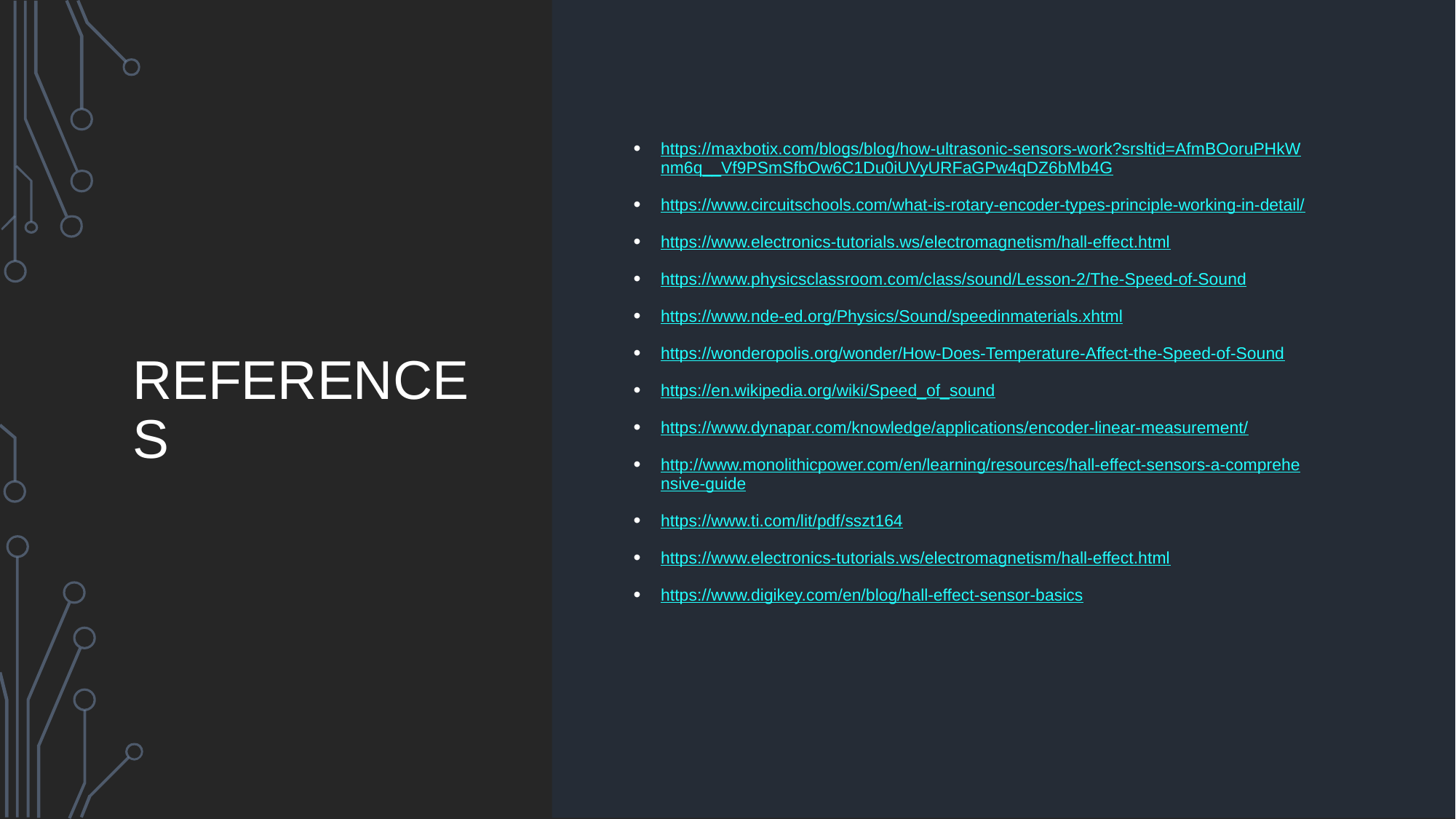

# References
https://maxbotix.com/blogs/blog/how-ultrasonic-sensors-work?srsltid=AfmBOoruPHkWnm6q__Vf9PSmSfbOw6C1Du0iUVyURFaGPw4qDZ6bMb4G
https://www.circuitschools.com/what-is-rotary-encoder-types-principle-working-in-detail/
https://www.electronics-tutorials.ws/electromagnetism/hall-effect.html
https://www.physicsclassroom.com/class/sound/Lesson-2/The-Speed-of-Sound
https://www.nde-ed.org/Physics/Sound/speedinmaterials.xhtml
https://wonderopolis.org/wonder/How-Does-Temperature-Affect-the-Speed-of-Sound
https://en.wikipedia.org/wiki/Speed_of_sound
https://www.dynapar.com/knowledge/applications/encoder-linear-measurement/
http://www.monolithicpower.com/en/learning/resources/hall-effect-sensors-a-comprehensive-guide
https://www.ti.com/lit/pdf/sszt164
https://www.electronics-tutorials.ws/electromagnetism/hall-effect.html
https://www.digikey.com/en/blog/hall-effect-sensor-basics